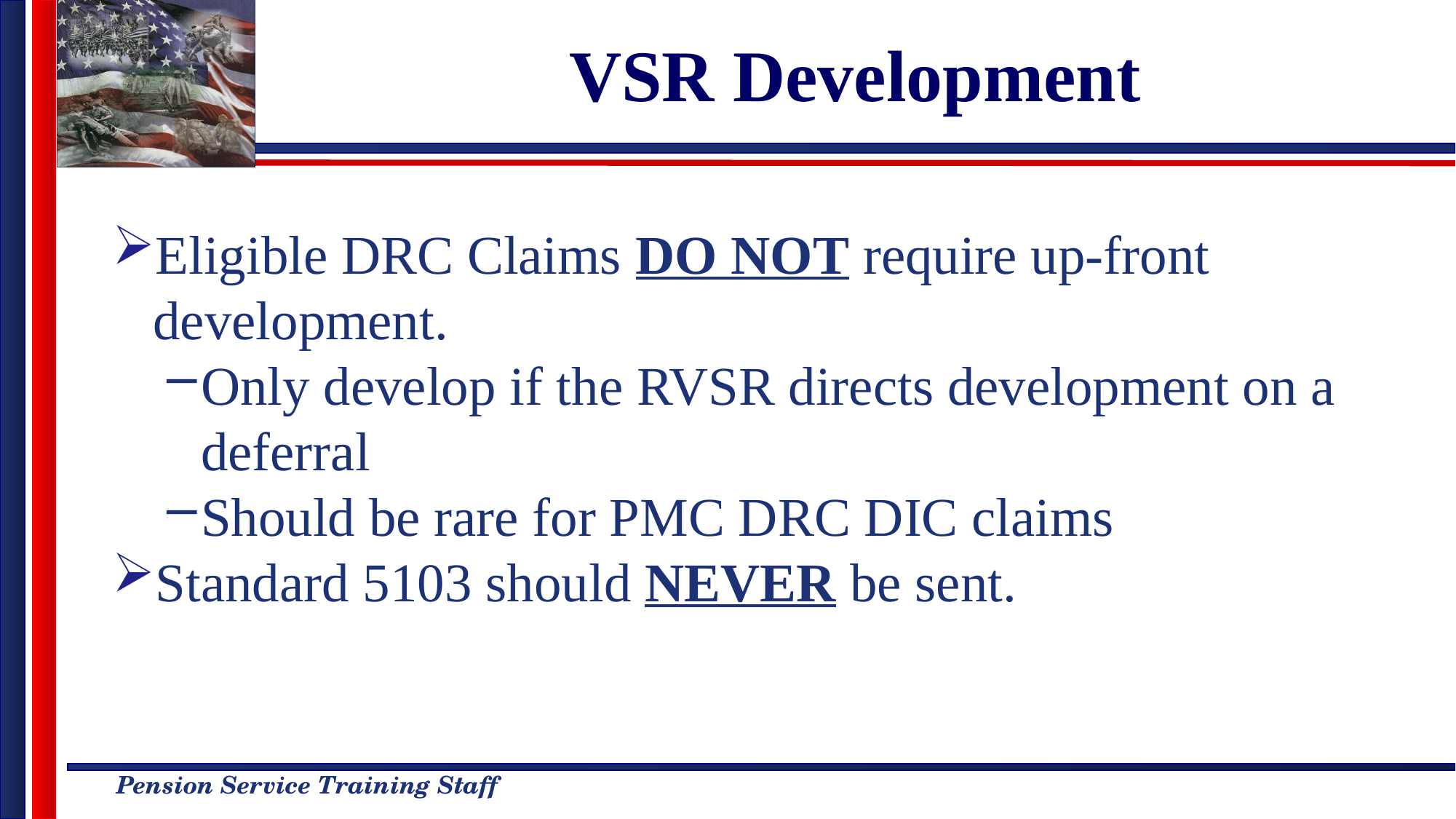

# VSR Development
Eligible DRC Claims DO NOT require up-front development.
Only develop if the RVSR directs development on a deferral
Should be rare for PMC DRC DIC claims
Standard 5103 should NEVER be sent.